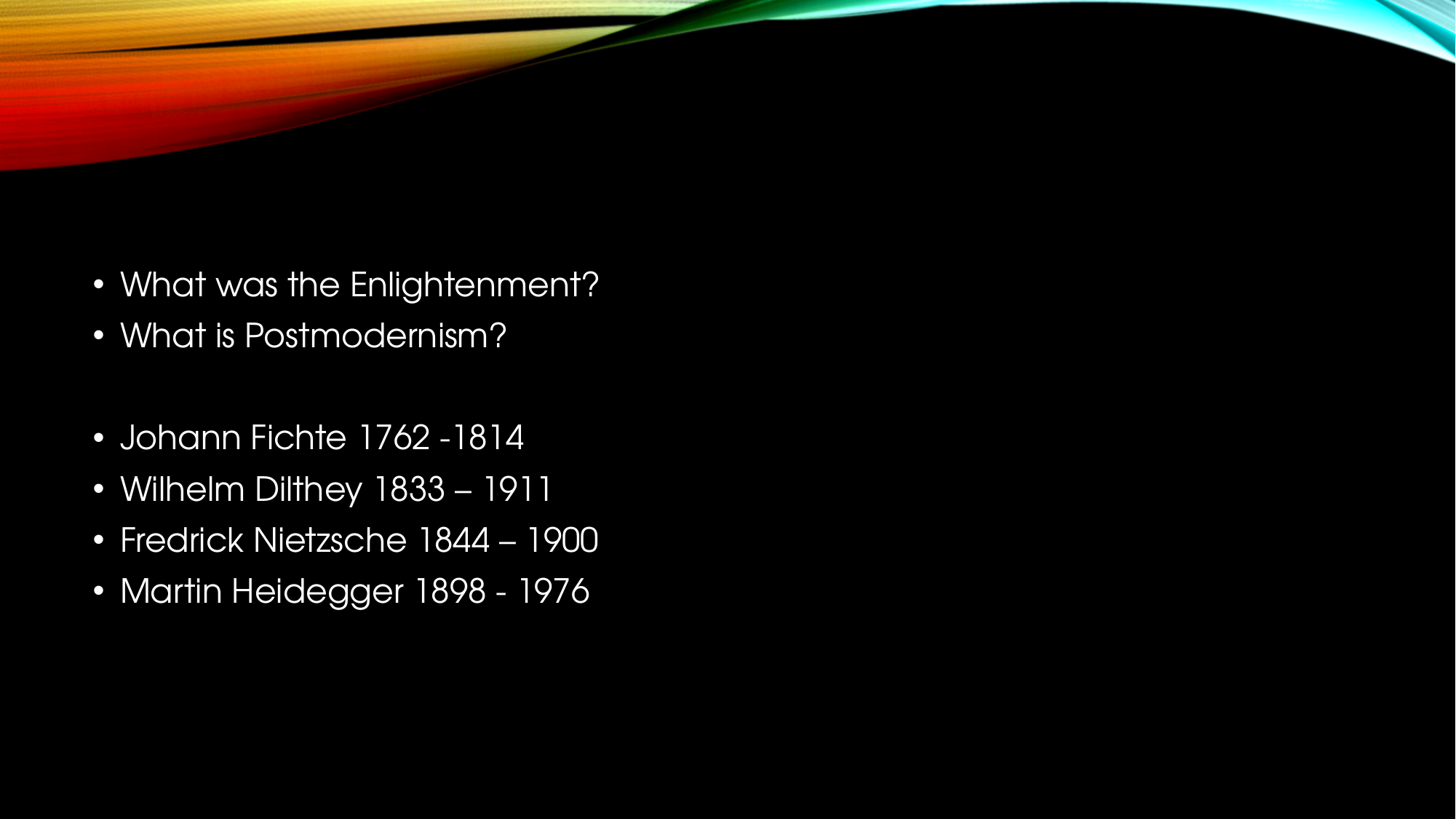

What was the Enlightenment?
What is Postmodernism?

Johann Fichte 1762 -1814
Wilhelm Dilthey 1833 – 1911
Fredrick Nietzsche 1844 – 1900
Martin Heidegger 1898 - 1976